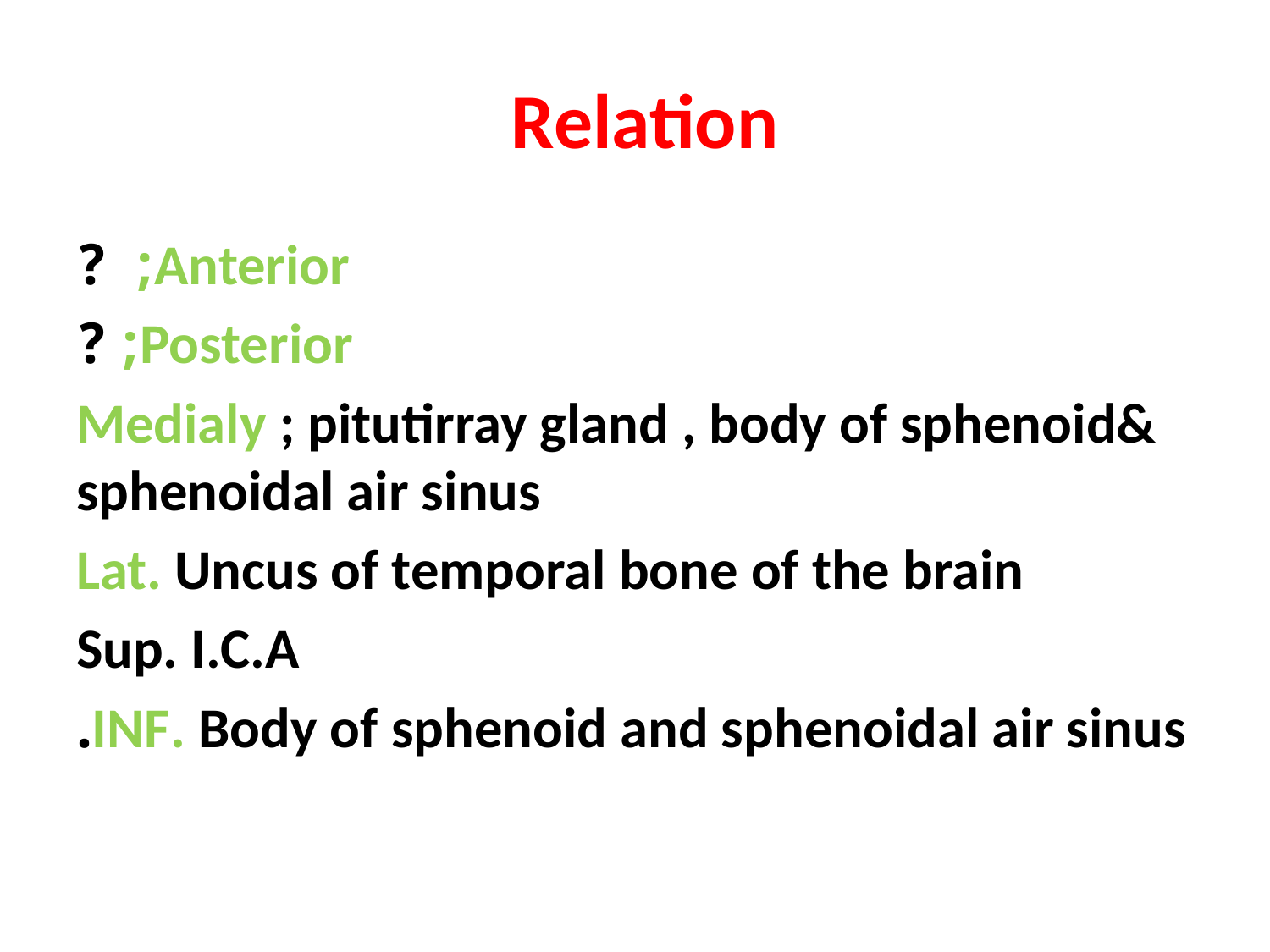

# Relation
Anterior;  ?
Posterior; ?
Medialy ; pitutirray gland , body of sphenoid& sphenoidal air sinus
Lat. Uncus of temporal bone of the brain
Sup. I.C.A
INF. Body of sphenoid and sphenoidal air sinus.